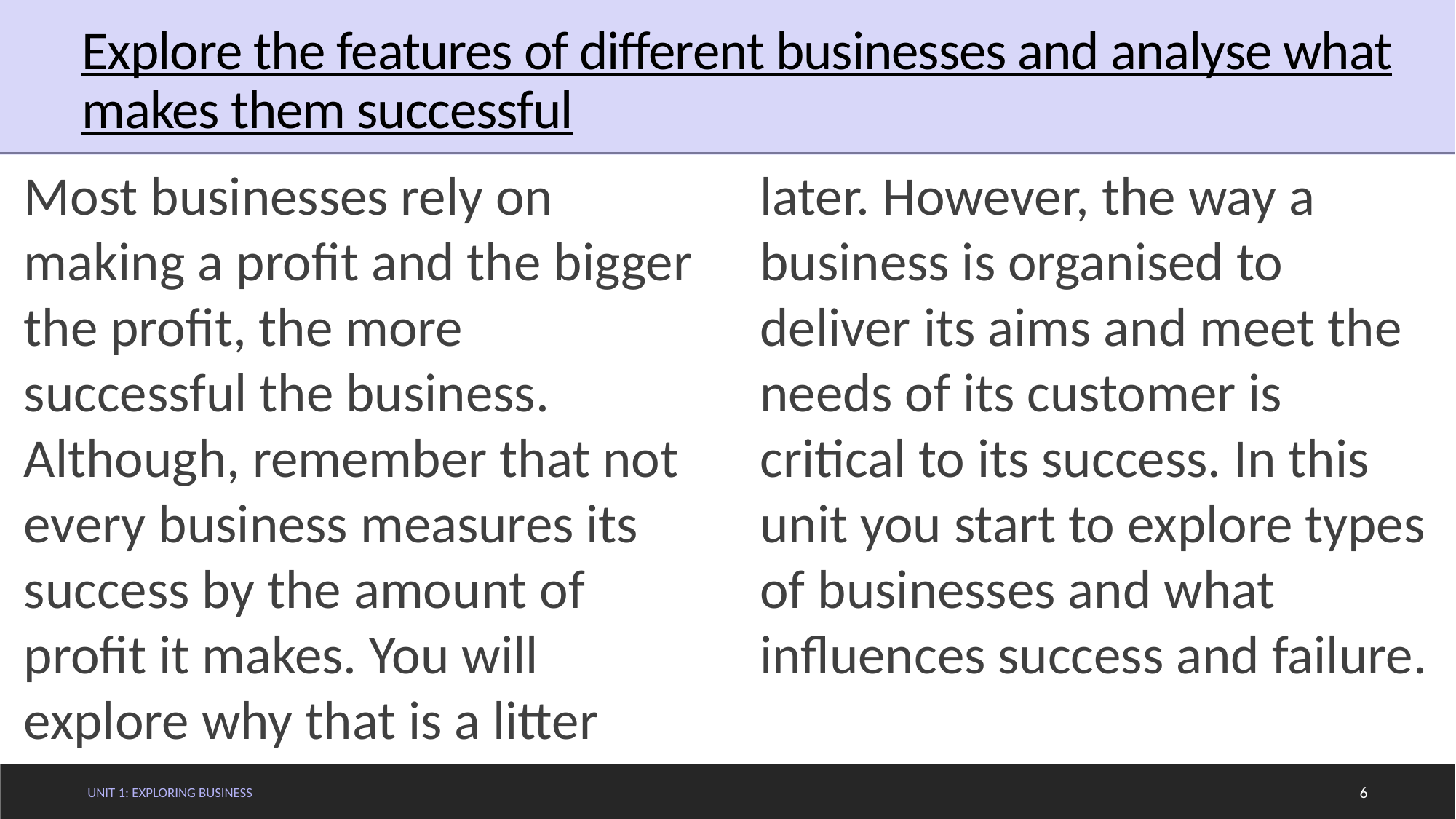

# Explore the features of different businesses and analyse what makes them successful
Most businesses rely on making a profit and the bigger the profit, the more successful the business. Although, remember that not every business measures its success by the amount of profit it makes. You will explore why that is a litter later. However, the way a business is organised to deliver its aims and meet the needs of its customer is critical to its success. In this unit you start to explore types of businesses and what influences success and failure.
Unit 1: Exploring Business
6